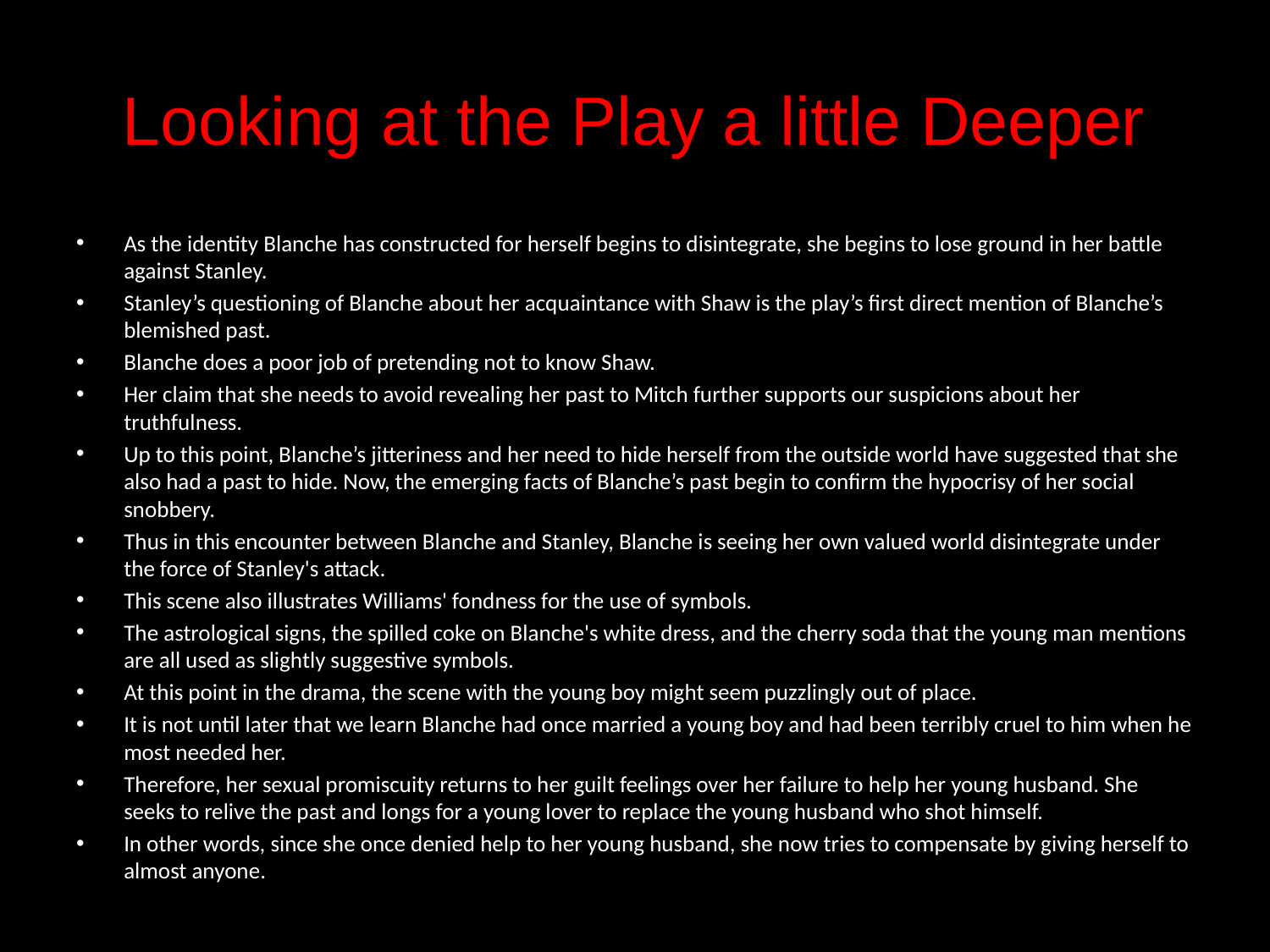

# Looking at the Play a little Deeper
As the identity Blanche has constructed for herself begins to disintegrate, she begins to lose ground in her battle against Stanley.
Stanley’s questioning of Blanche about her acquaintance with Shaw is the play’s first direct mention of Blanche’s blemished past.
Blanche does a poor job of pretending not to know Shaw.
Her claim that she needs to avoid revealing her past to Mitch further supports our suspicions about her truthfulness.
Up to this point, Blanche’s jitteriness and her need to hide herself from the outside world have suggested that she also had a past to hide. Now, the emerging facts of Blanche’s past begin to confirm the hypocrisy of her social snobbery.
Thus in this encounter between Blanche and Stanley, Blanche is seeing her own valued world disintegrate under the force of Stanley's attack.
This scene also illustrates Williams' fondness for the use of symbols.
The astrological signs, the spilled coke on Blanche's white dress, and the cherry soda that the young man mentions are all used as slightly suggestive symbols.
At this point in the drama, the scene with the young boy might seem puzzlingly out of place.
It is not until later that we learn Blanche had once married a young boy and had been terribly cruel to him when he most needed her.
Therefore, her sexual promiscuity returns to her guilt feelings over her failure to help her young husband. She seeks to relive the past and longs for a young lover to replace the young husband who shot himself.
In other words, since she once denied help to her young husband, she now tries to compensate by giving herself to almost anyone.